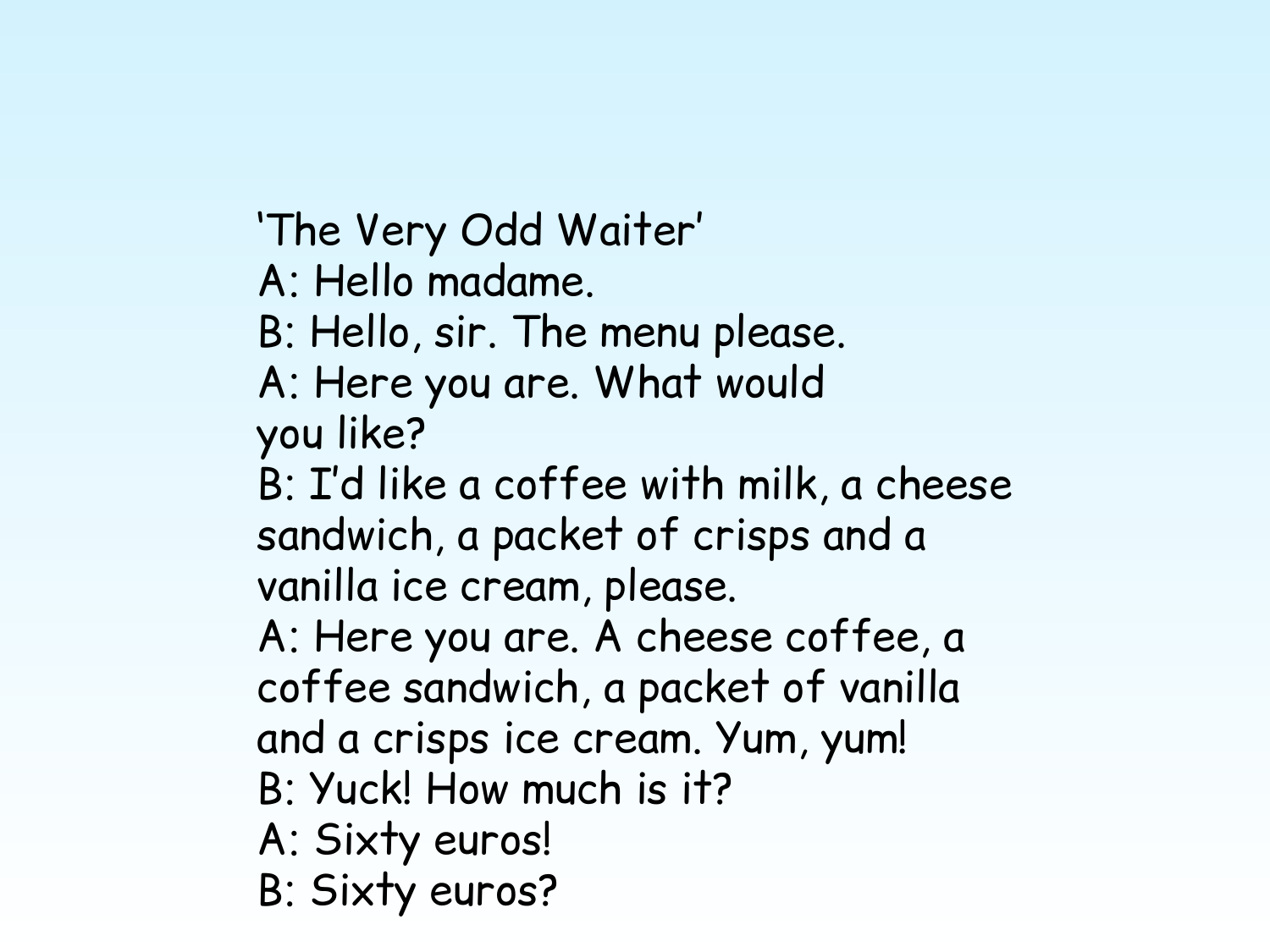

‘The Very Odd Waiter’
A: Hello madame.
B: Hello, sir. The menu please.
A: Here you are. What would
you like?
B: I’d like a coffee with milk, a cheese sandwich, a packet of crisps and a vanilla ice cream, please.
A: Here you are. A cheese coffee, a coffee sandwich, a packet of vanilla and a crisps ice cream. Yum, yum!
B: Yuck! How much is it?
A: Sixty euros!
B: Sixty euros?